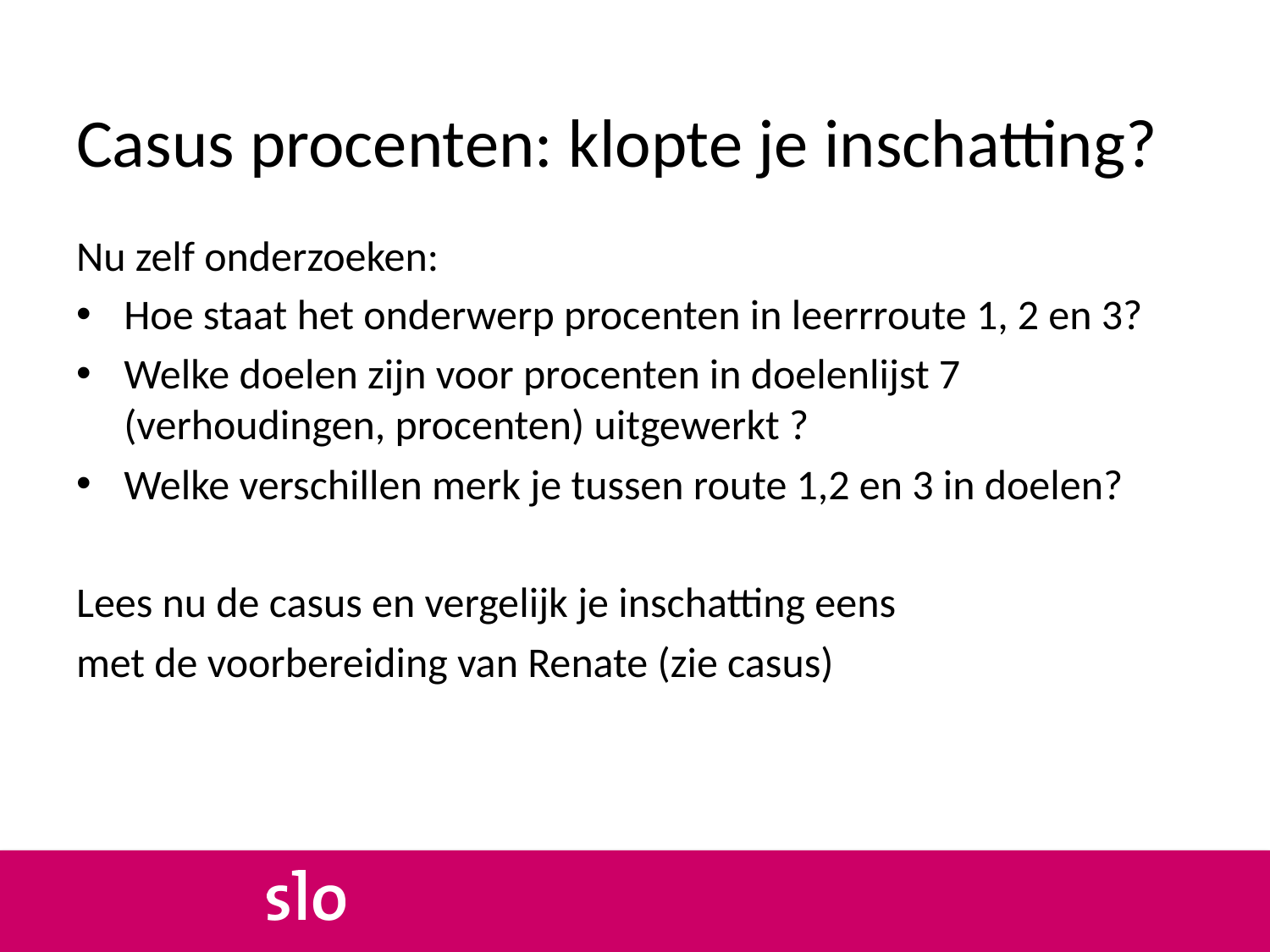

# Casus procenten: klopte je inschatting?
Nu zelf onderzoeken:
Hoe staat het onderwerp procenten in leerrroute 1, 2 en 3?
Welke doelen zijn voor procenten in doelenlijst 7 (verhoudingen, procenten) uitgewerkt ?
Welke verschillen merk je tussen route 1,2 en 3 in doelen?

Lees nu de casus en vergelijk je inschatting eens
met de voorbereiding van Renate (zie casus)